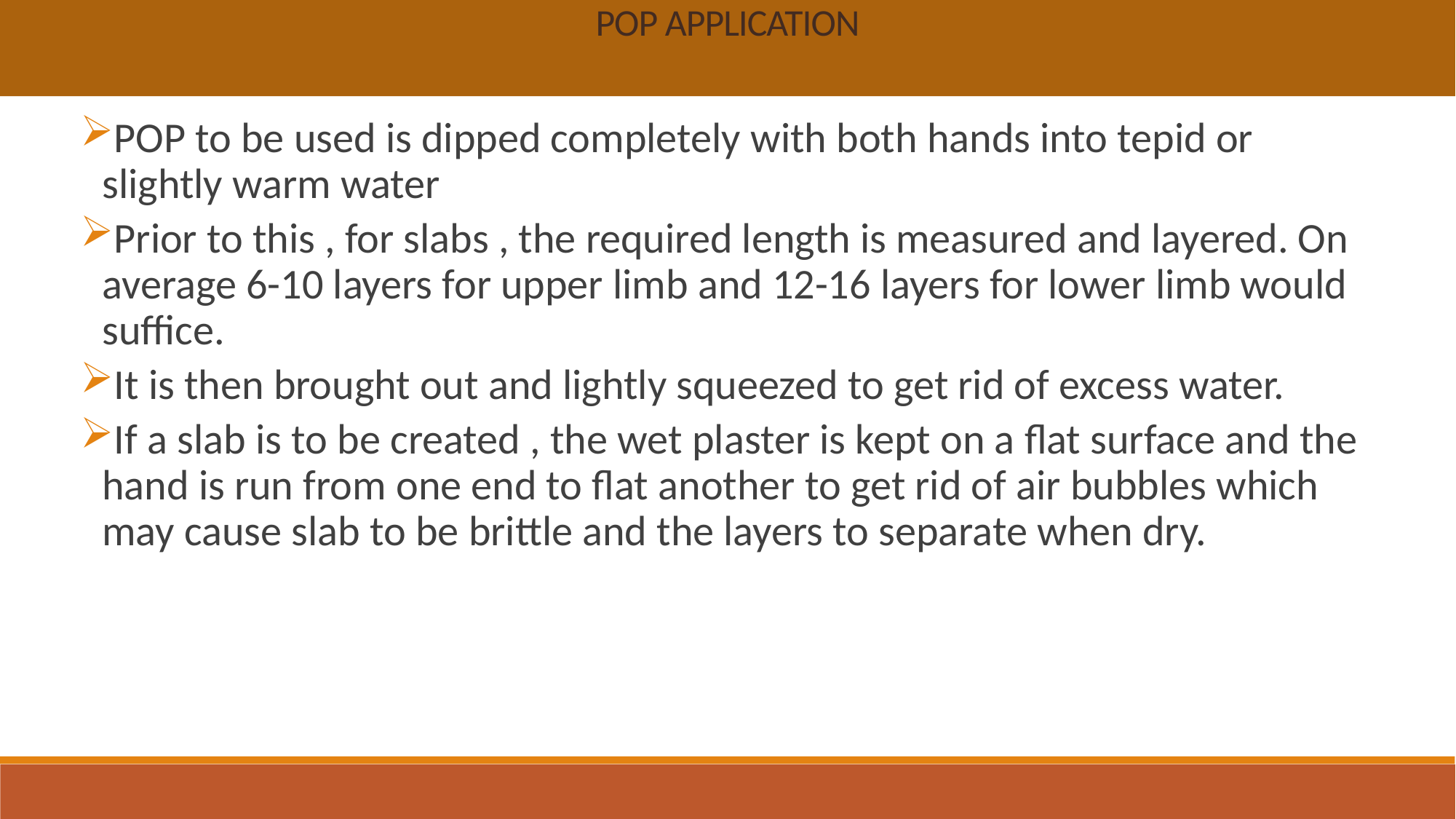

POP APPLICATION
POP to be used is dipped completely with both hands into tepid or slightly warm water
Prior to this , for slabs , the required length is measured and layered. On average 6-10 layers for upper limb and 12-16 layers for lower limb would suffice.
It is then brought out and lightly squeezed to get rid of excess water.
If a slab is to be created , the wet plaster is kept on a flat surface and the hand is run from one end to flat another to get rid of air bubbles which may cause slab to be brittle and the layers to separate when dry.